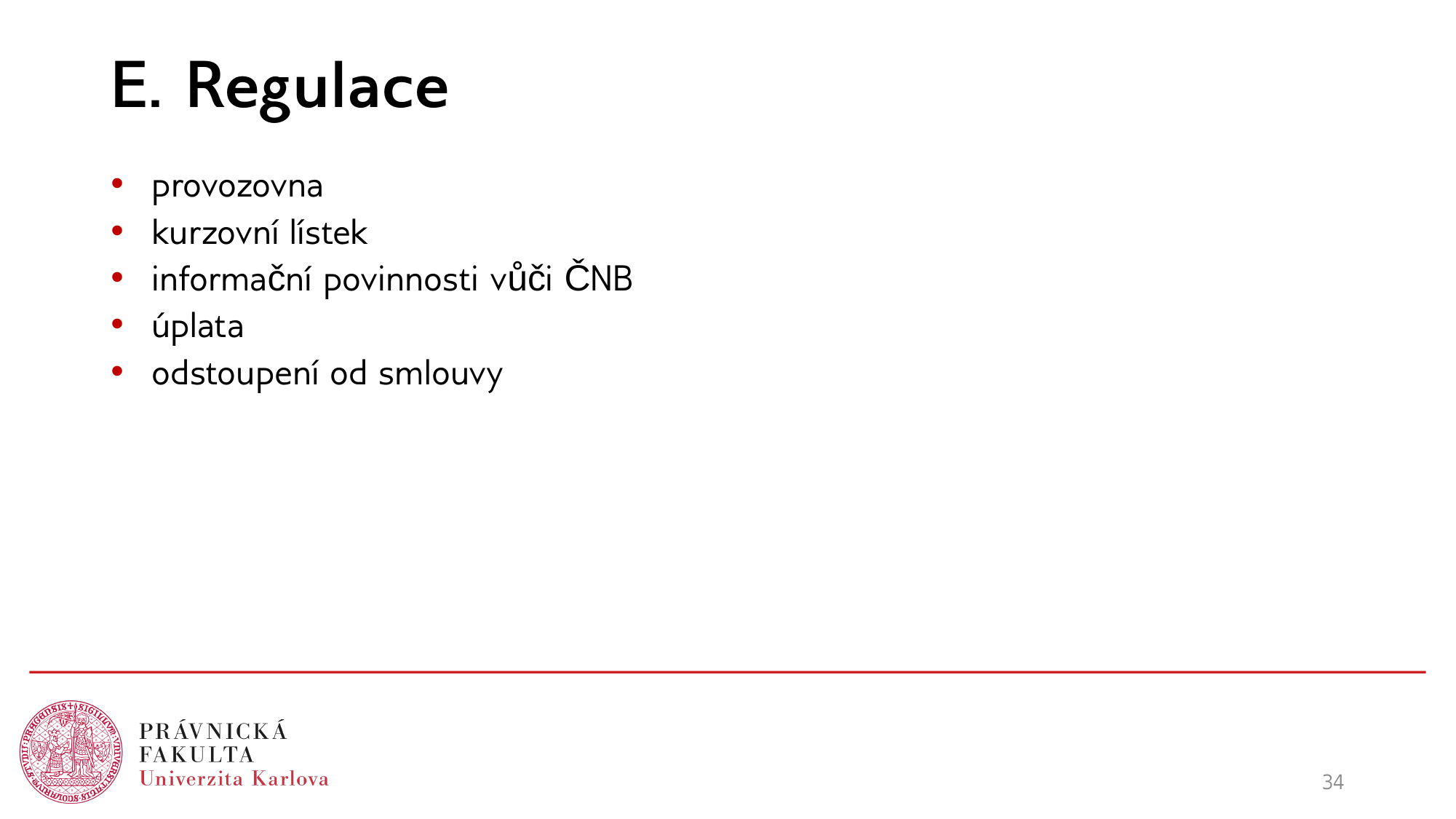

# E. Regulace
provozovna
kurzovní lístek
informační povinnosti vůči ČNB
úplata
odstoupení od smlouvy

34